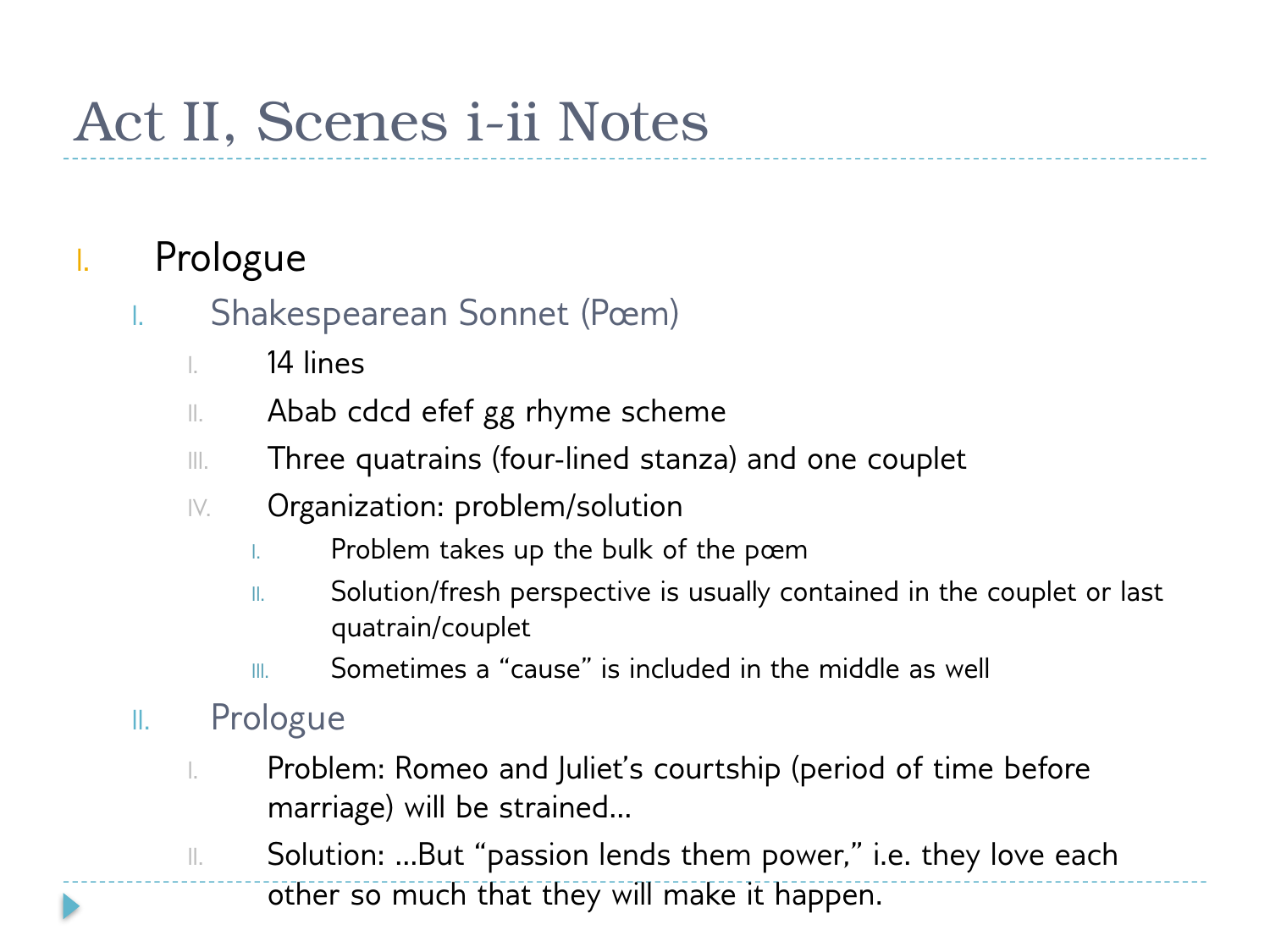

# Act II, Scenes i-ii Notes
Prologue
Shakespearean Sonnet (Poem)
14 lines
Abab cdcd efef gg rhyme scheme
Three quatrains (four-lined stanza) and one couplet
Organization: problem/solution
Problem takes up the bulk of the poem
Solution/fresh perspective is usually contained in the couplet or last quatrain/couplet
Sometimes a “cause” is included in the middle as well
Prologue
Problem: Romeo and Juliet’s courtship (period of time before marriage) will be strained…
Solution: …But “passion lends them power,” i.e. they love each other so much that they will make it happen.